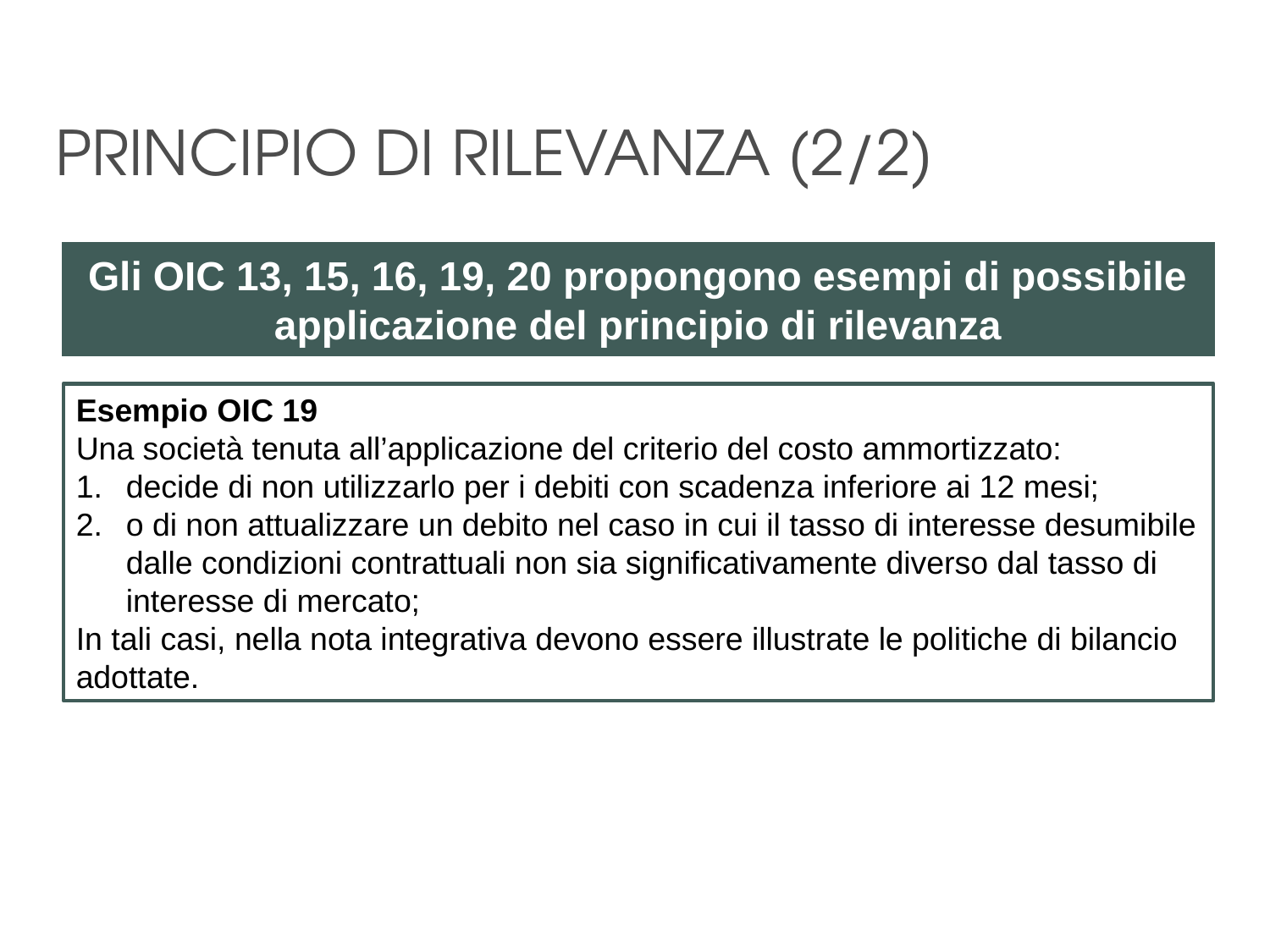

principio di rilevanza (2/2)
Gli OIC 13, 15, 16, 19, 20 propongono esempi di possibile applicazione del principio di rilevanza
Esempio OIC 19
Una società tenuta all’applicazione del criterio del costo ammortizzato:
decide di non utilizzarlo per i debiti con scadenza inferiore ai 12 mesi;
o di non attualizzare un debito nel caso in cui il tasso di interesse desumibile dalle condizioni contrattuali non sia significativamente diverso dal tasso di interesse di mercato;
In tali casi, nella nota integrativa devono essere illustrate le politiche di bilancio adottate.